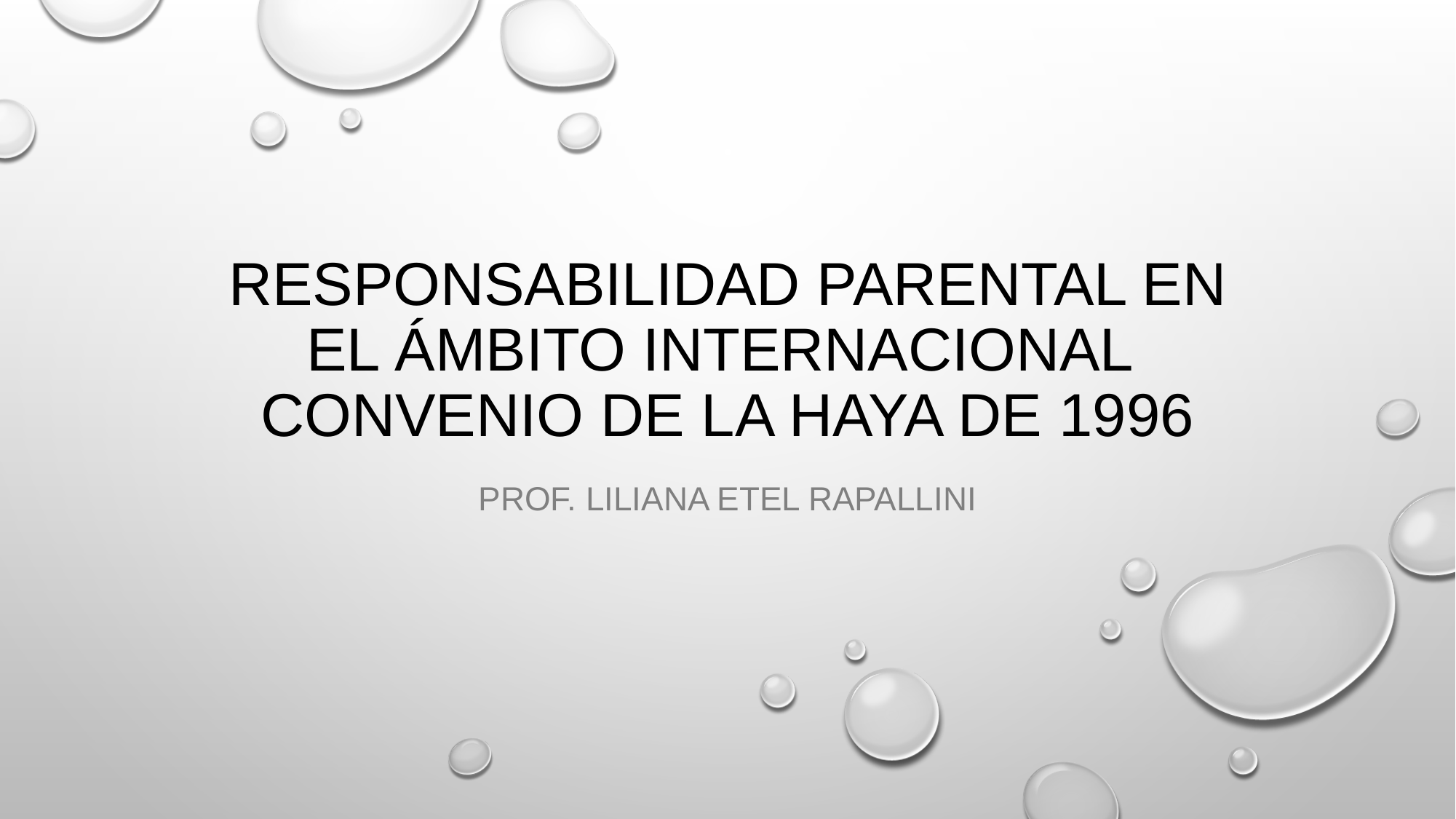

# RESPONSABILIDAD PARENTAL EN EL ÁMBITO INTERNACIONAL CONVENIO DE LA HAYA DE 1996
PROF. LILIANA ETEL RAPALLINI